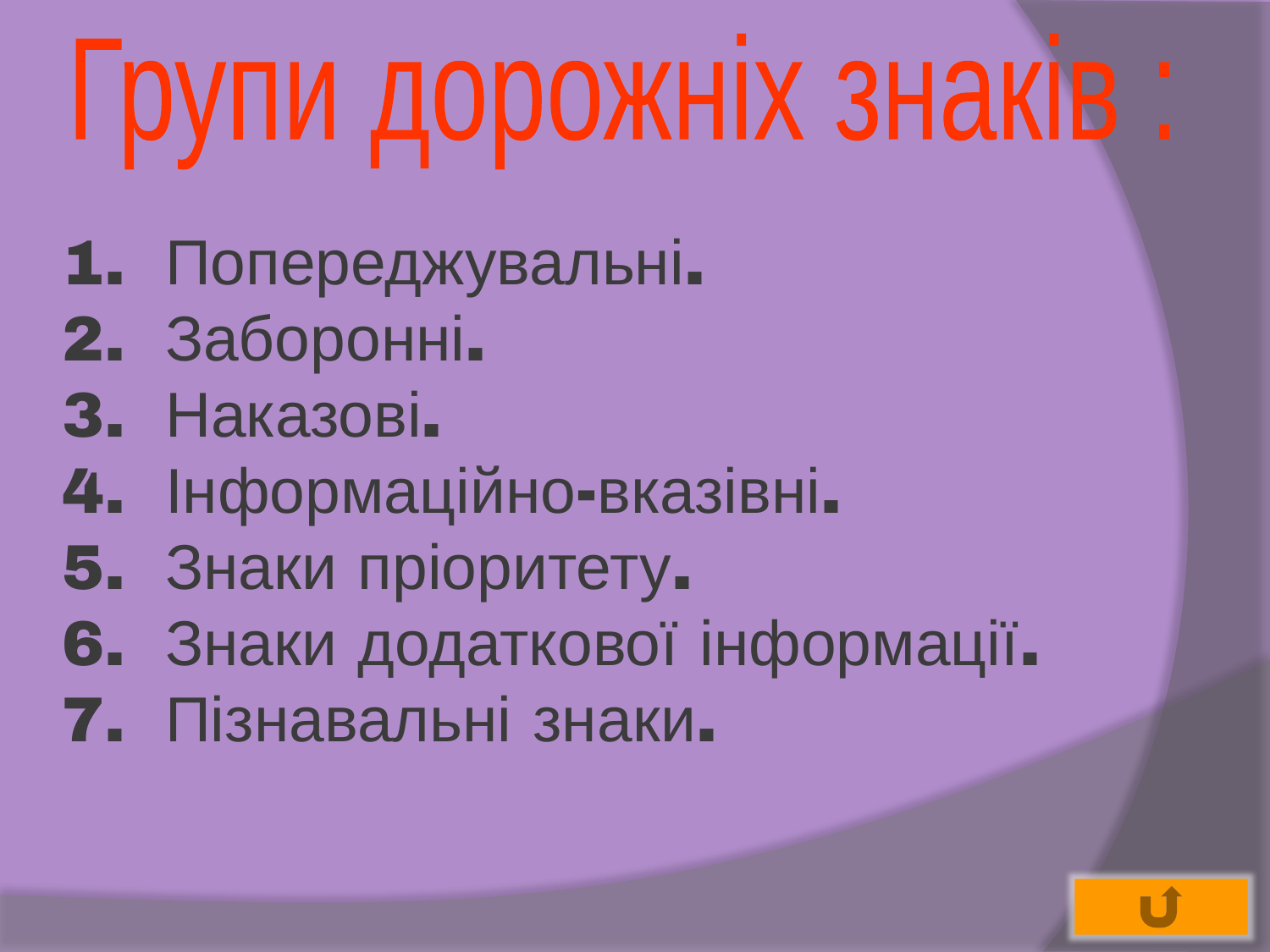

Групи дорожніх знаків :
Попереджувальні.
Заборонні.
Наказові.
Інформаційно-вказівні.
Знаки пріоритету.
Знаки додаткової інформації.
Пізнавальні знаки.